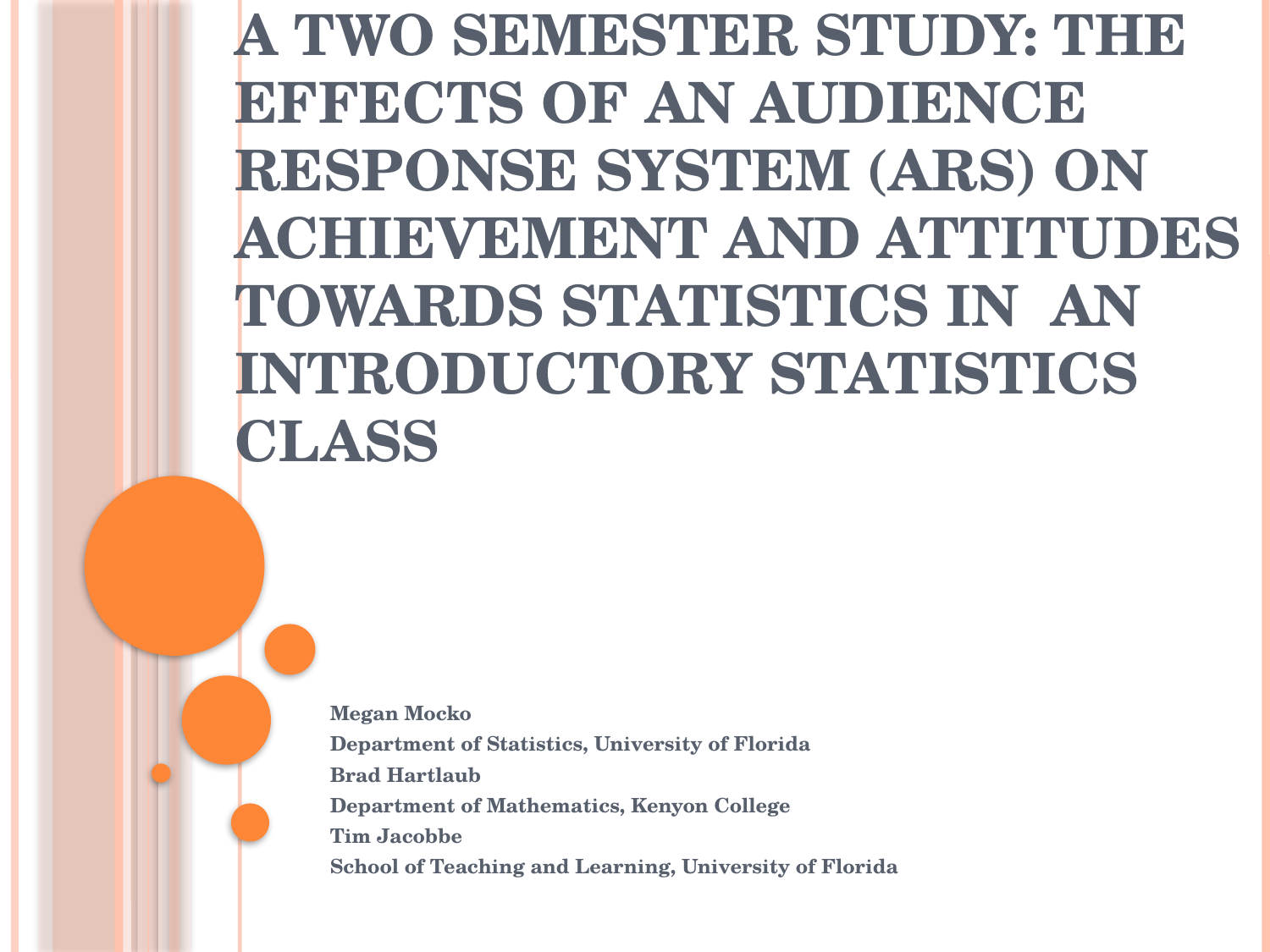

# A Two Semester Study: The Effects of an Audience Response System (ARS) on Achievement and Attitudes Towards Statistics in  An introductory Statistics Class
Megan Mocko
Department of Statistics, University of Florida
Brad Hartlaub
Department of Mathematics, Kenyon College
Tim Jacobbe
School of Teaching and Learning, University of Florida